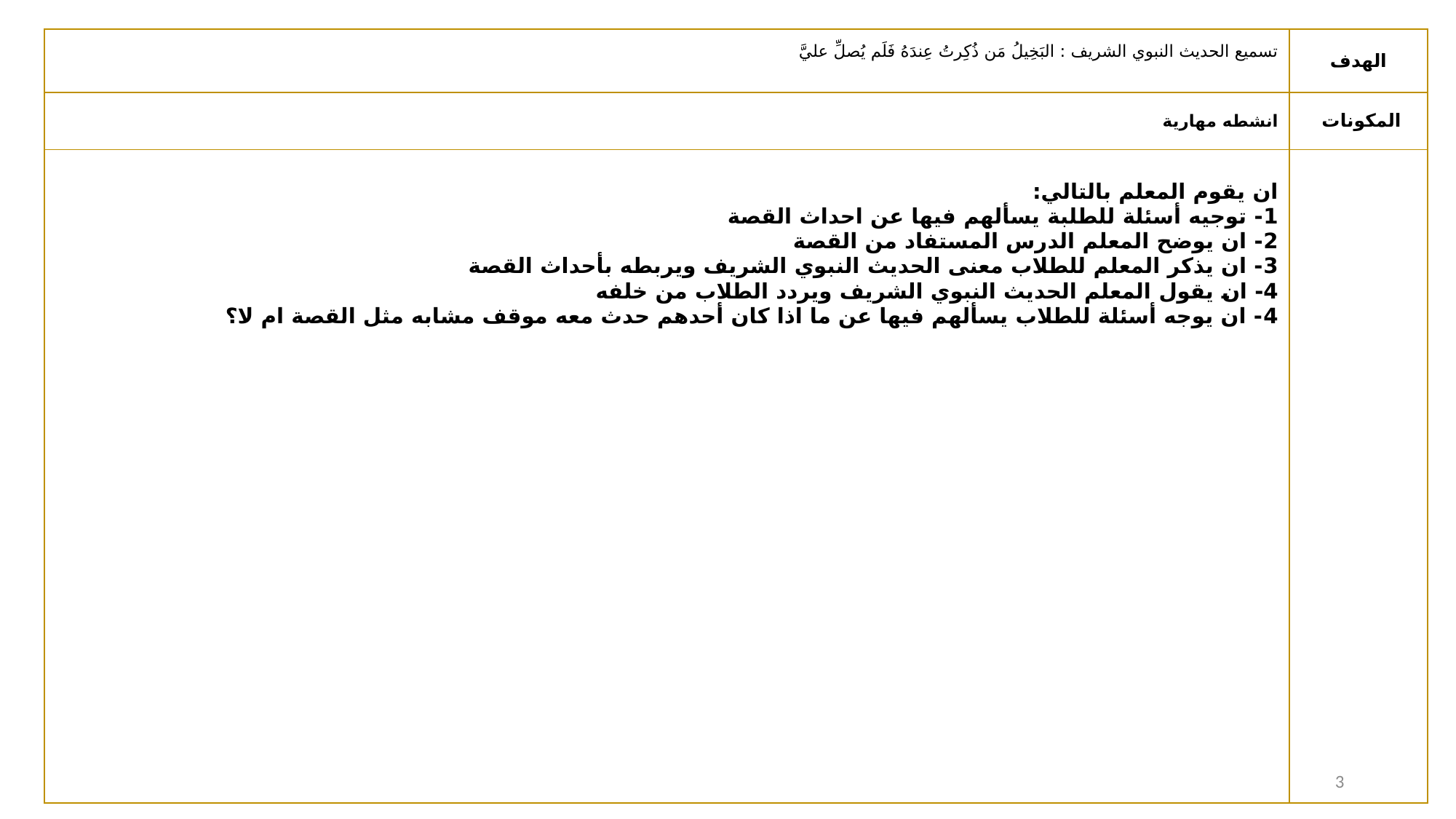

| تسميع الحديث النبوي الشريف : البَخِيلُ مَن ذُكِرتُ عِندَهُ فَلَم يُصلِّ عليَّ | الهدف |
| --- | --- |
| انشطه مهارية | المكونات |
| ان يقوم المعلم بالتالي: 1- توجيه أسئلة للطلبة يسألهم فيها عن احداث القصة 2- ان يوضح المعلم الدرس المستفاد من القصة 3- ان يذكر المعلم للطلاب معنى الحديث النبوي الشريف ويربطه بأحداث القصة 4- ان يقول المعلم الحديث النبوي الشريف ويردد الطلاب من خلفه 4- ان يوجه أسئلة للطلاب يسألهم فيها عن ما اذا كان أحدهم حدث معه موقف مشابه مثل القصة ام لا؟ |  |
3